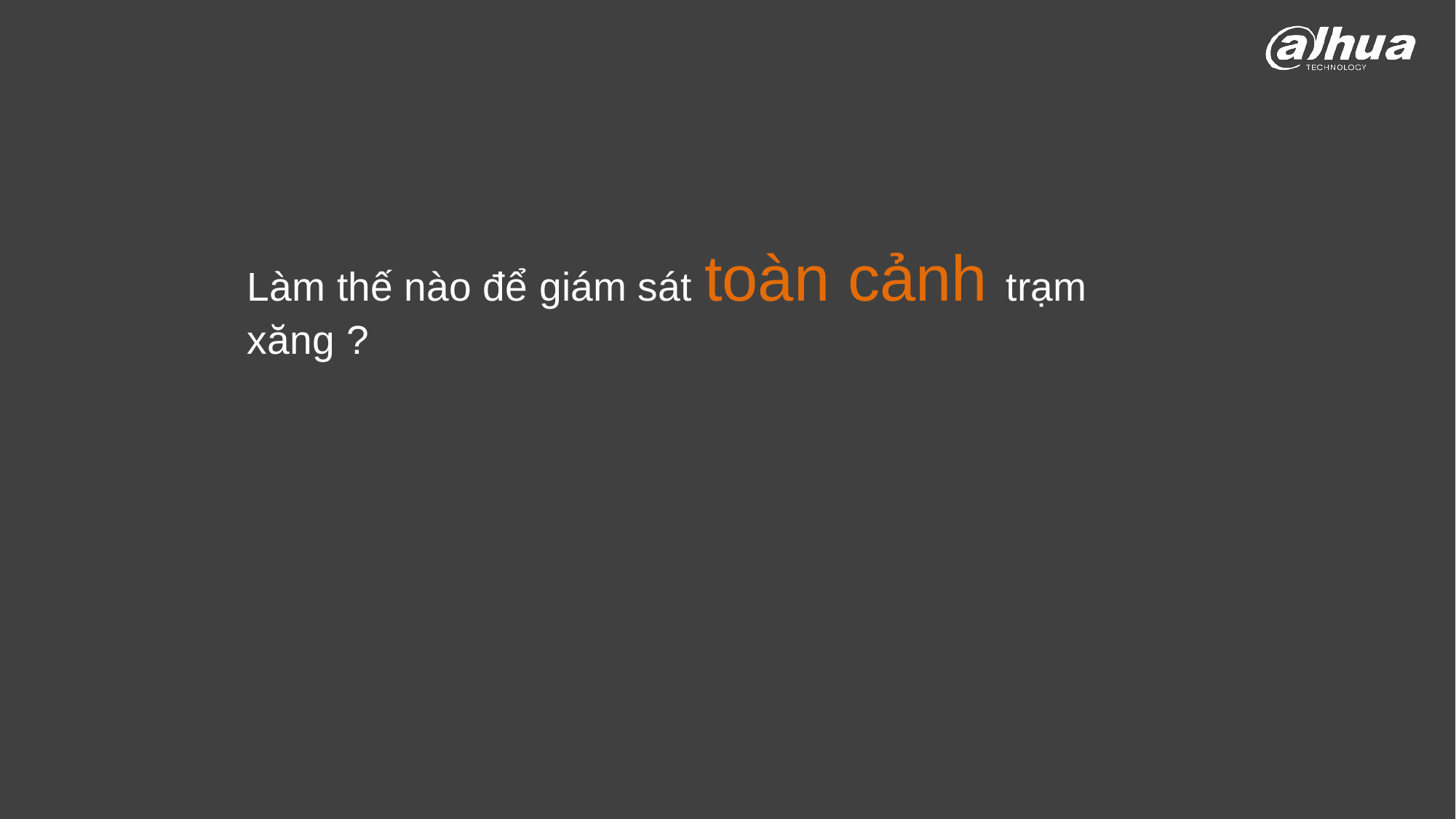

# Làm thế nào để giám sát toàn cảnh trạm xăng ?